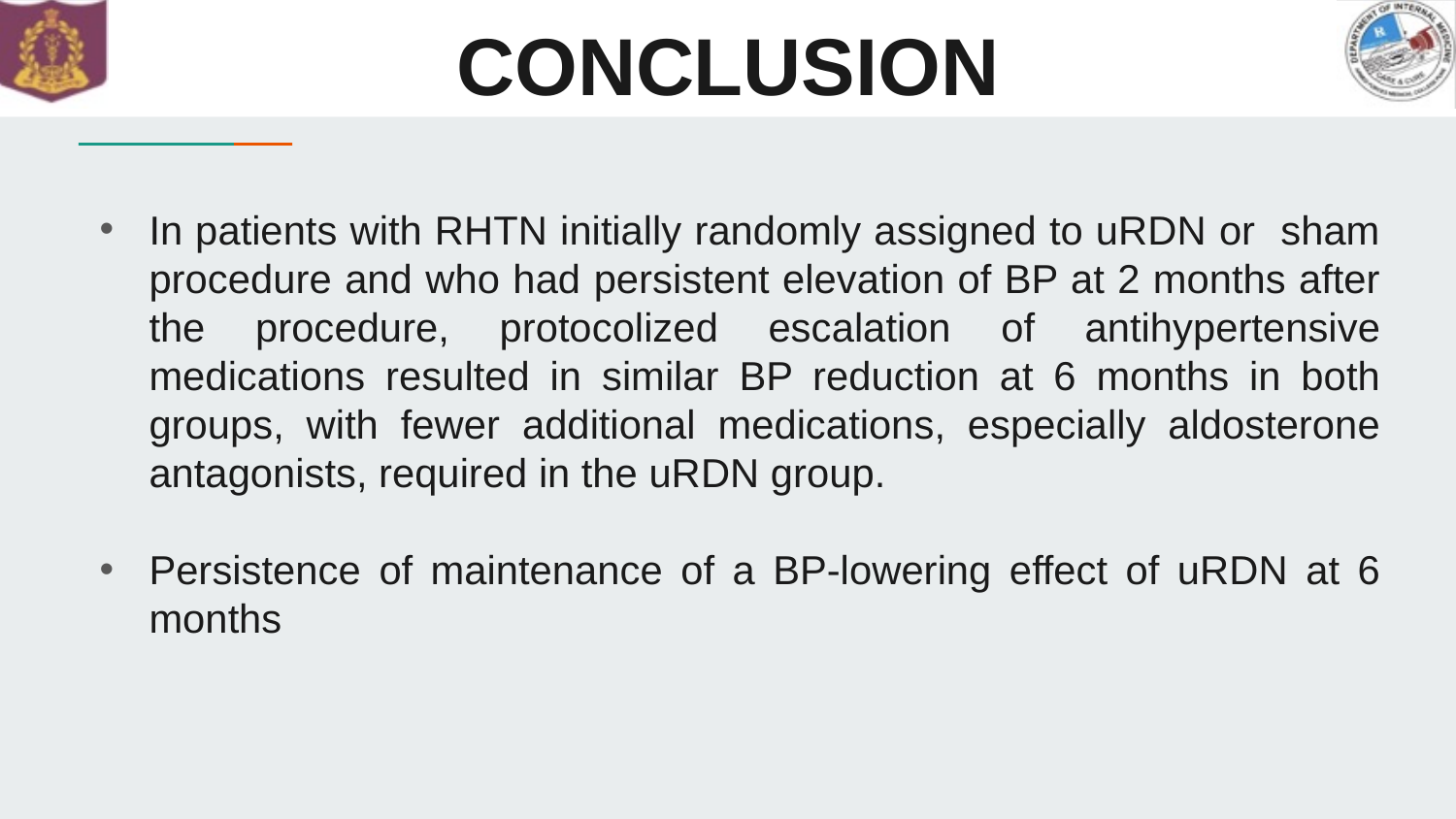

# CONCLUSION
In patients with RHTN initially randomly assigned to uRDN or  sham procedure and who had persistent elevation of BP at 2 months after the procedure, protocolized escalation of antihypertensive medications resulted in similar BP reduction at 6 months in both groups, with fewer additional medications, especially aldosterone antagonists, required in the uRDN group.

Persistence of maintenance of a BP-lowering effect of uRDN at 6 months